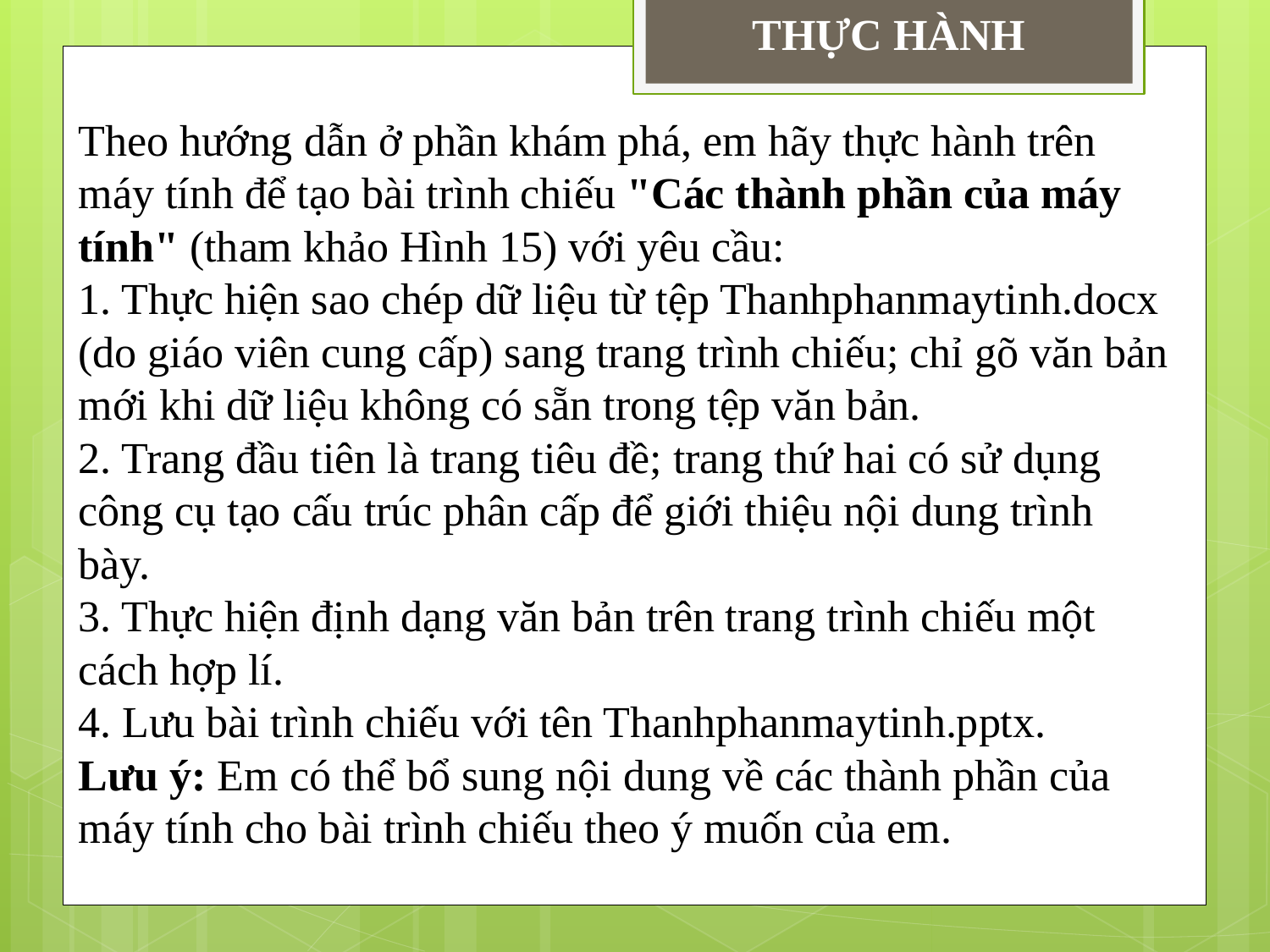

THỰC HÀNH
Theo hướng dẫn ở phần khám phá, em hãy thực hành trên máy tính để tạo bài trình chiếu "Các thành phần của máy tính" (tham khảo Hình 15) với yêu cầu:
1. Thực hiện sao chép dữ liệu từ tệp Thanhphanmaytinh.docx (do giáo viên cung cấp) sang trang trình chiếu; chỉ gõ văn bản mới khi dữ liệu không có sẵn trong tệp văn bản.
2. Trang đầu tiên là trang tiêu đề; trang thứ hai có sử dụng công cụ tạo cấu trúc phân cấp để giới thiệu nội dung trình bày.
3. Thực hiện định dạng văn bản trên trang trình chiếu một cách hợp lí.
4. Lưu bài trình chiếu với tên Thanhphanmaytinh.pptx.
Lưu ý: Em có thể bổ sung nội dung về các thành phần của máy tính cho bài trình chiếu theo ý muốn của em.